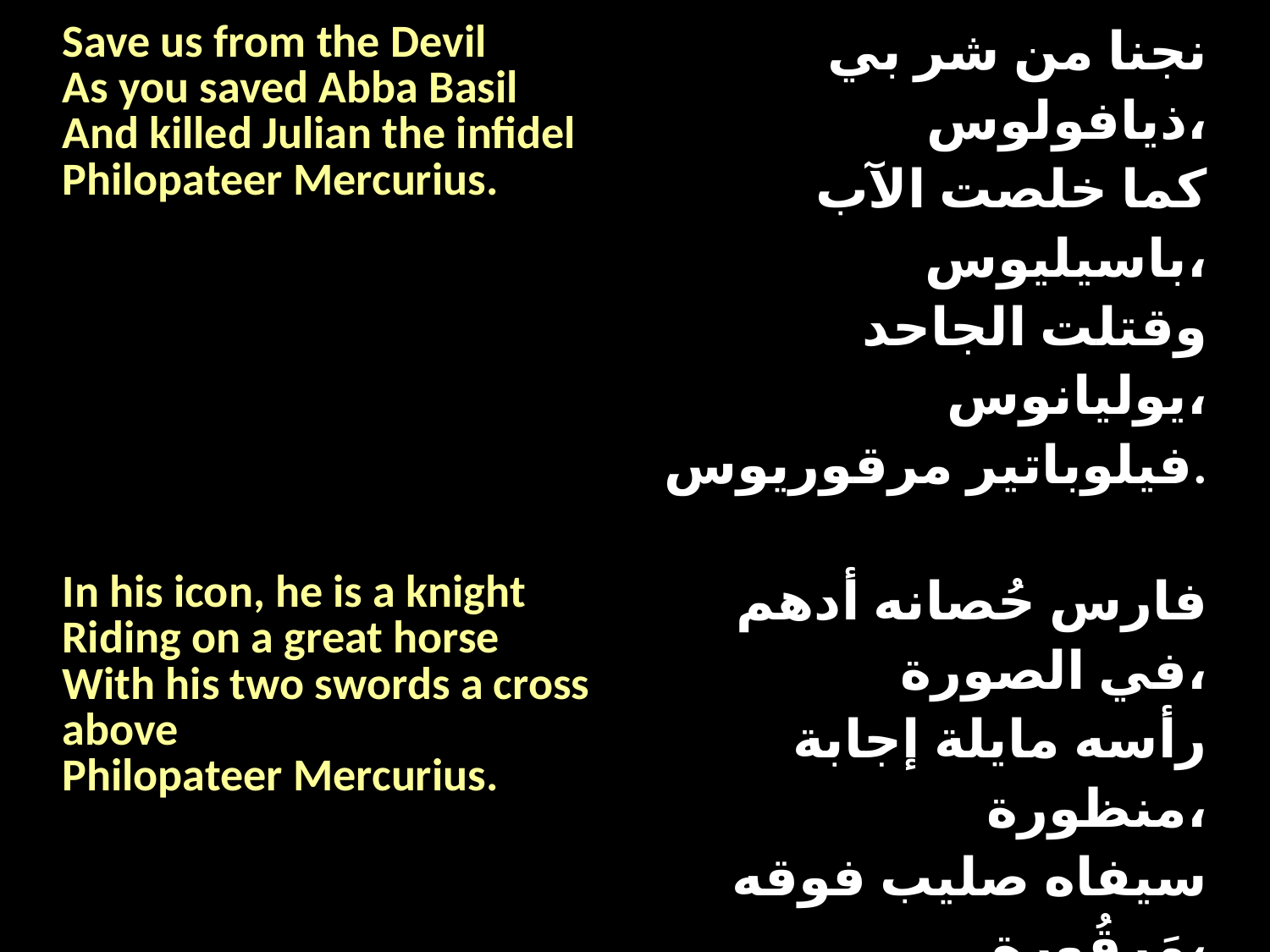

| Save us from the Devil As you saved Abba Basil And killed Julian the infidel Philopateer Mercurius. | نجنا من شر بي ذيافولوس، كما خلصت الآب باسيليوس، وقتلت الجاحد يوليانوس، فيلوباتير مرقوريوس. |
| --- | --- |
| In his icon, he is a knight Riding on a great horse With his two swords a cross above Philopateer Mercurius. | فارس حُصانه أدهم في الصورة، رأسه مايلة إجابة منظورة، سيفاه صليب فوقه مَرقُورة، فيلوباتير مرقوريوس. |